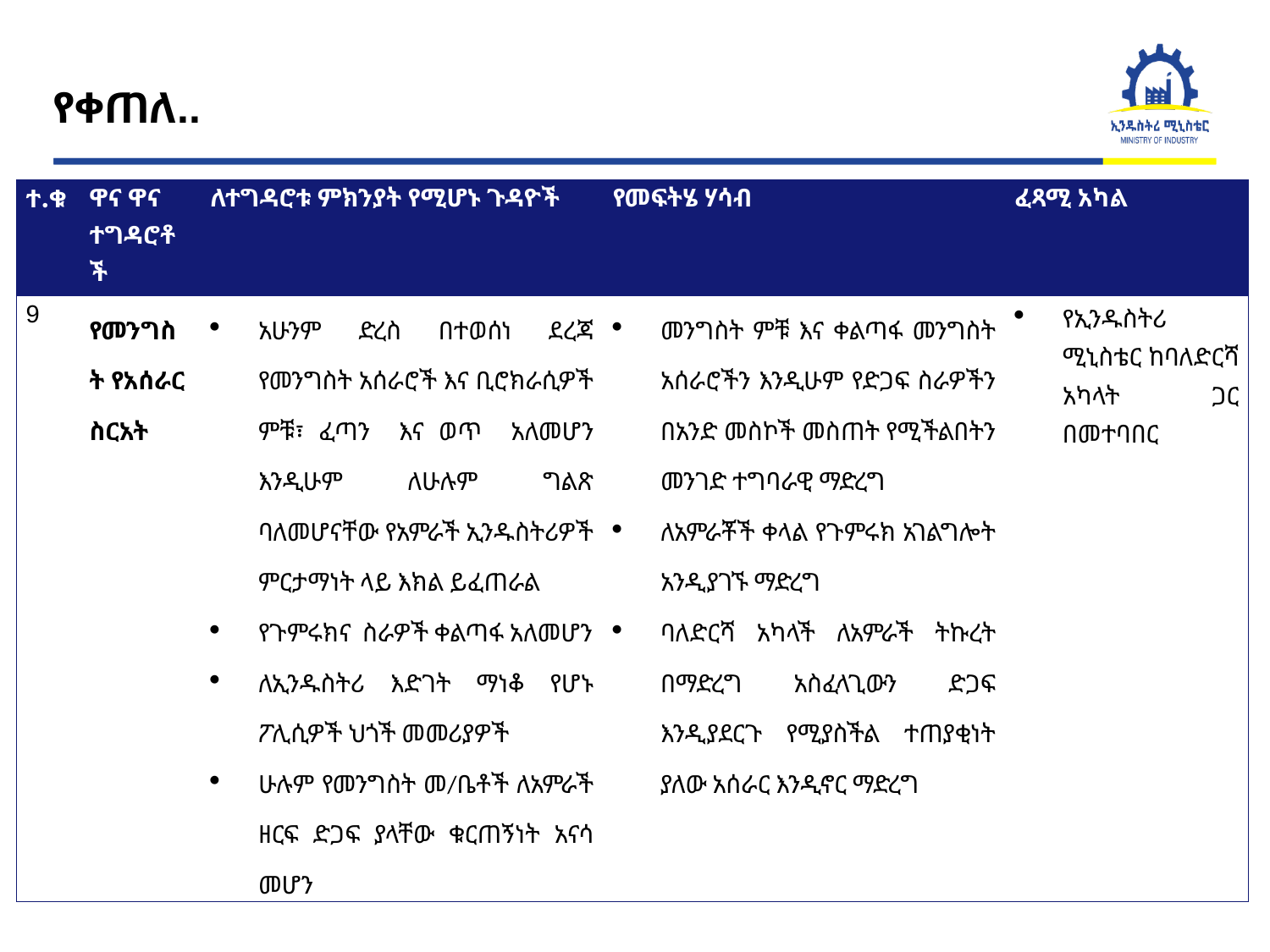

የቀጠለ..
| ተ.ቁ | ዋና ዋና ተግዳሮቶች | ለተግዳሮቱ ምክንያት የሚሆኑ ጉዳዮች | የመፍትሄ ሃሳብ | ፈጻሚ አካል |
| --- | --- | --- | --- | --- |
| 9 | የመንግስት የአሰራር ስርአት | አሁንም ድረስ በተወሰነ ደረጃ የመንግስት አሰራሮች እና ቢሮክራሲዎች ምቹ፣ ፈጣን እና ወጥ አለመሆን እንዲሁም ለሁሉም ግልጽ ባለመሆናቸው የአምራች ኢንዱስትሪዎች ምርታማነት ላይ እክል ይፈጠራል የጉምሩክና ስራዎች ቀልጣፋ አለመሆን ለኢንዱስትሪ እድገት ማነቆ የሆኑ ፖሊሲዎች ህጎች መመሪያዎች ሁሉም የመንግስት መ/ቤቶች ለአምራች ዘርፍ ድጋፍ ያላቸው ቁርጠኝነት አናሳ መሆን | መንግስት ምቹ እና ቀልጣፋ መንግስት አሰራሮችን እንዲሁም የድጋፍ ስራዎችን በአንድ መስኮች መስጠት የሚችልበትን መንገድ ተግባራዊ ማድረግ ለአምራቾች ቀላል የጉምሩክ አገልግሎት አንዲያገኙ ማድረግ ባለድርሻ አካላች ለአምራች ትኩረት በማድረግ አስፈላጊውን ድጋፍ እንዲያደርጉ የሚያስችል ተጠያቂነት ያለው አሰራር እንዲኖር ማድረግ | የኢንዱስትሪ ሚኒስቴር ከባለድርሻ አካላት ጋር በመተባበር |